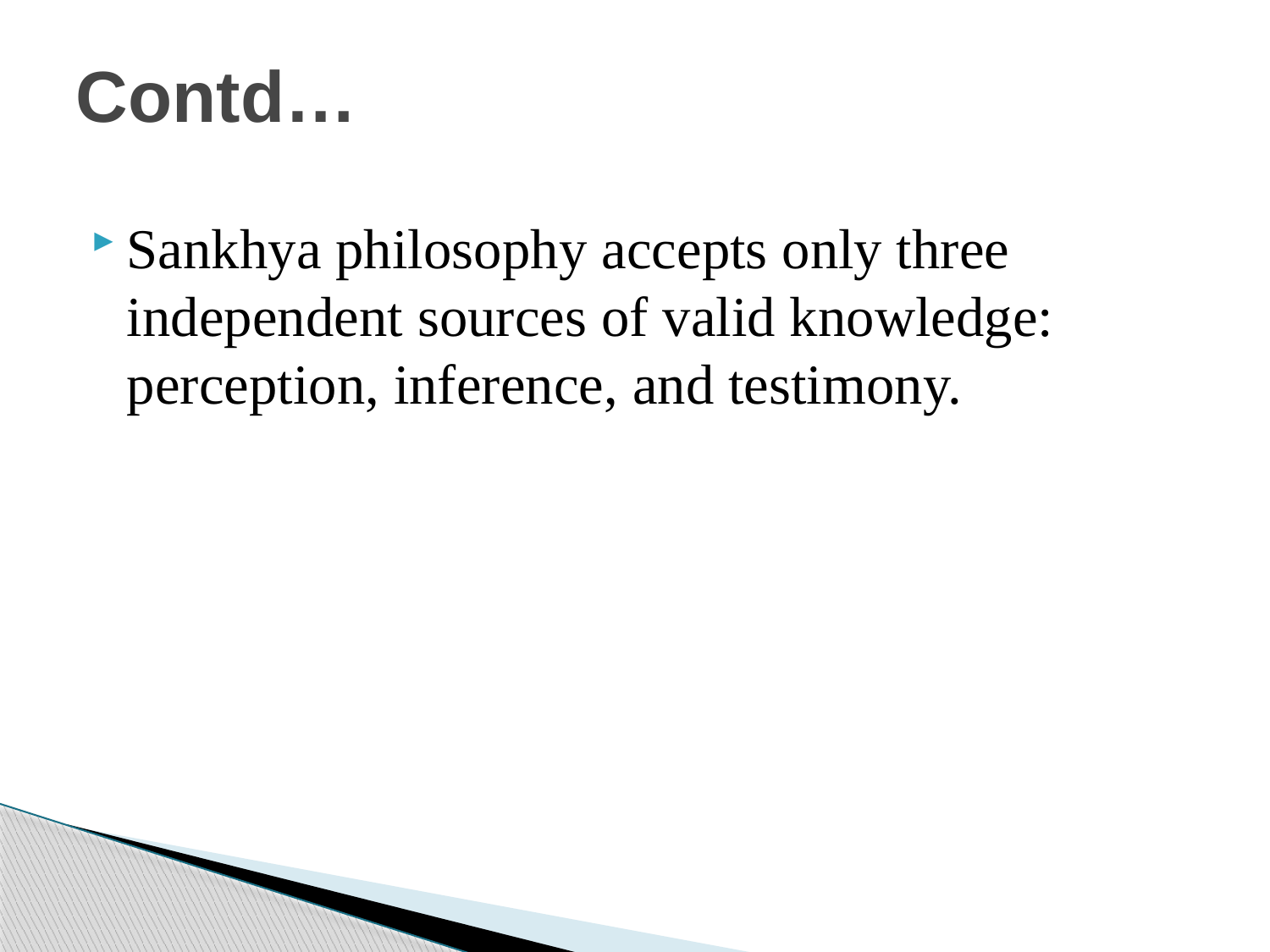

# Contd…
Sankhya philosophy accepts only three independent sources of valid knowledge: perception, inference, and testimony.